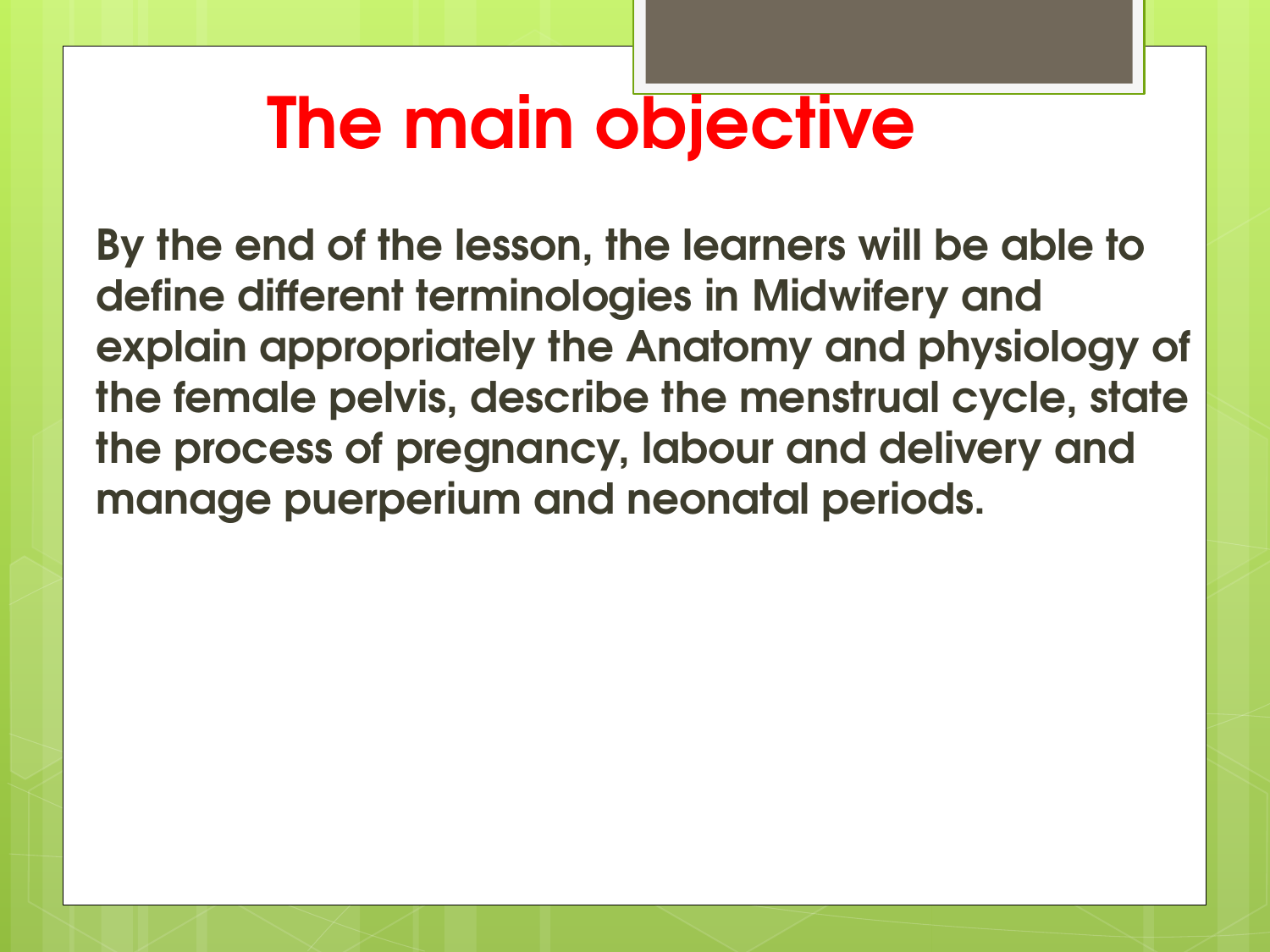

# The main objective
By the end of the lesson, the learners will be able to define different terminologies in Midwifery and explain appropriately the Anatomy and physiology of the female pelvis, describe the menstrual cycle, state the process of pregnancy, labour and delivery and manage puerperium and neonatal periods.